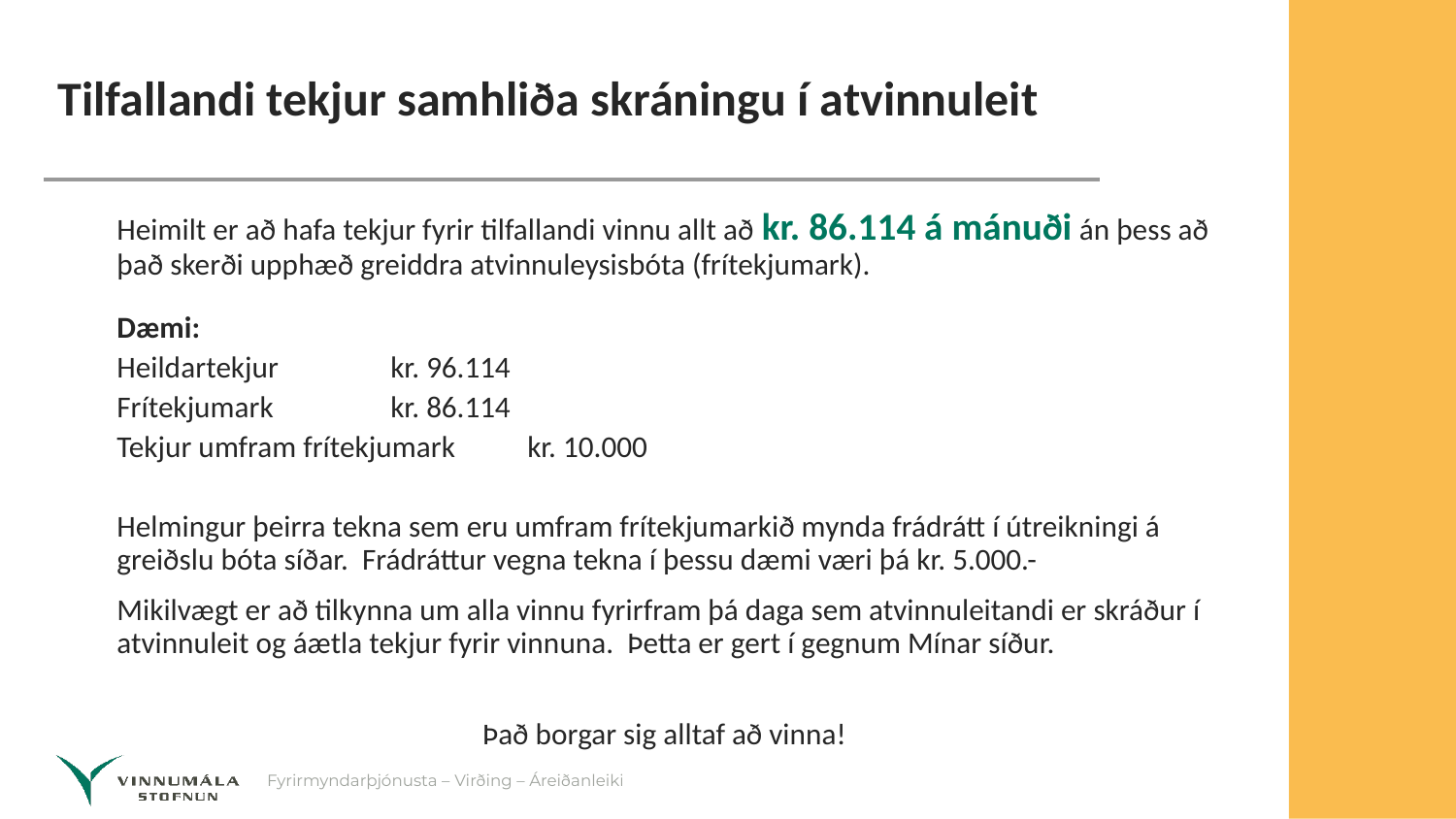

# Tilfallandi tekjur samhliða skráningu í atvinnuleit
Heimilt er að hafa tekjur fyrir tilfallandi vinnu allt að kr. 86.114 á mánuði án þess að það skerði upphæð greiddra atvinnuleysisbóta (frítekjumark).

Dæmi:
Heildartekjur						kr. 96.114
Frítekjumark						kr. 86.114
Tekjur umfram frítekjumark		kr. 10.000

Helmingur þeirra tekna sem eru umfram frítekjumarkið mynda frádrátt í útreikningi á greiðslu bóta síðar.  Frádráttur vegna tekna í þessu dæmi væri þá kr. 5.000.-
Mikilvægt er að tilkynna um alla vinnu fyrirfram þá daga sem atvinnuleitandi er skráður í atvinnuleit og áætla tekjur fyrir vinnuna.  Þetta er gert í gegnum Mínar síður.

Það borgar sig alltaf að vinna!